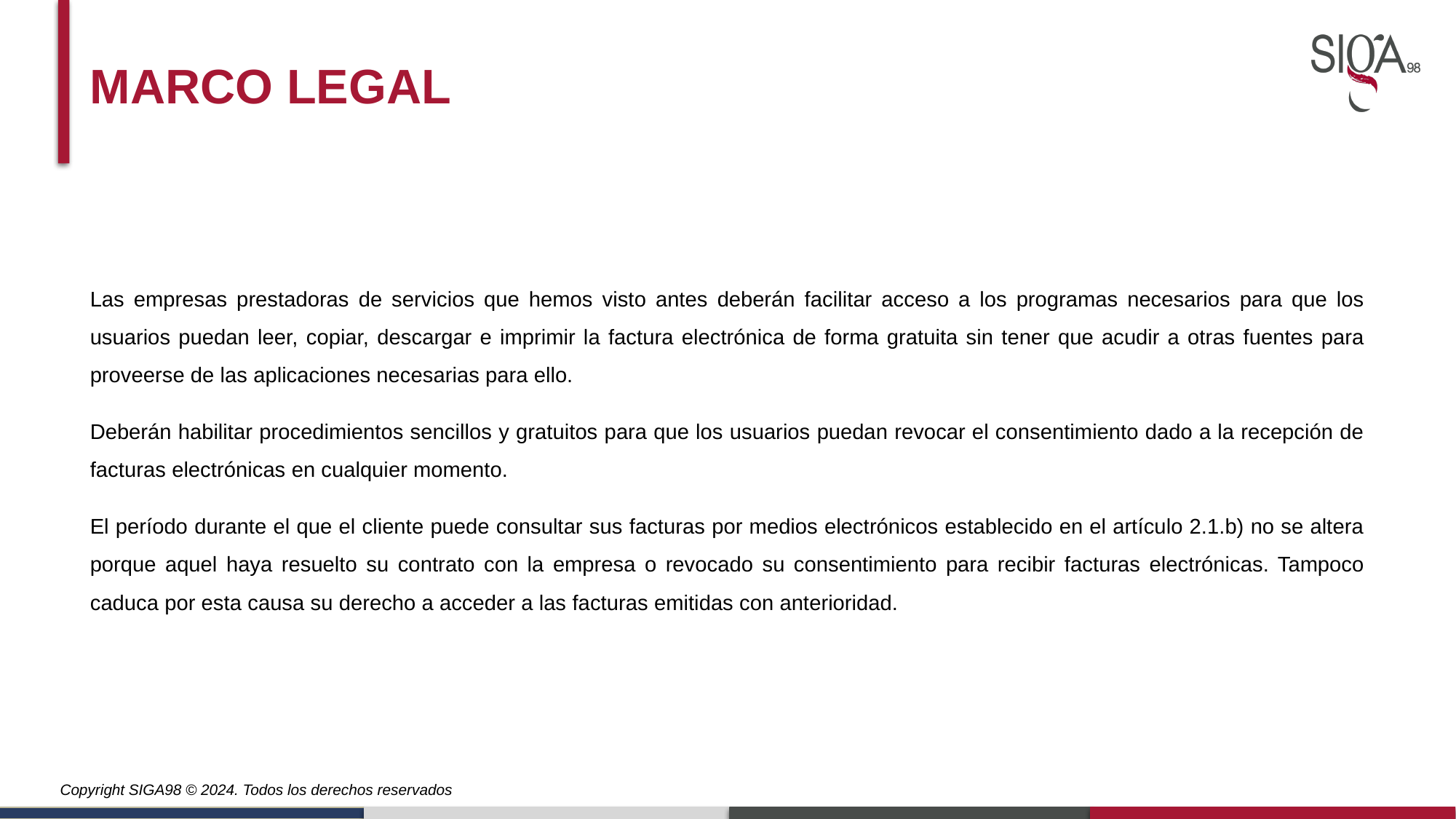

Marco legal
Las empresas prestadoras de servicios que hemos visto antes deberán facilitar acceso a los programas necesarios para que los usuarios puedan leer, copiar, descargar e imprimir la factura electrónica de forma gratuita sin tener que acudir a otras fuentes para proveerse de las aplicaciones necesarias para ello.
Deberán habilitar procedimientos sencillos y gratuitos para que los usuarios puedan revocar el consentimiento dado a la recepción de facturas electrónicas en cualquier momento.
El período durante el que el cliente puede consultar sus facturas por medios electrónicos establecido en el artículo 2.1.b) no se altera porque aquel haya resuelto su contrato con la empresa o revocado su consentimiento para recibir facturas electrónicas. Tampoco caduca por esta causa su derecho a acceder a las facturas emitidas con anterioridad.